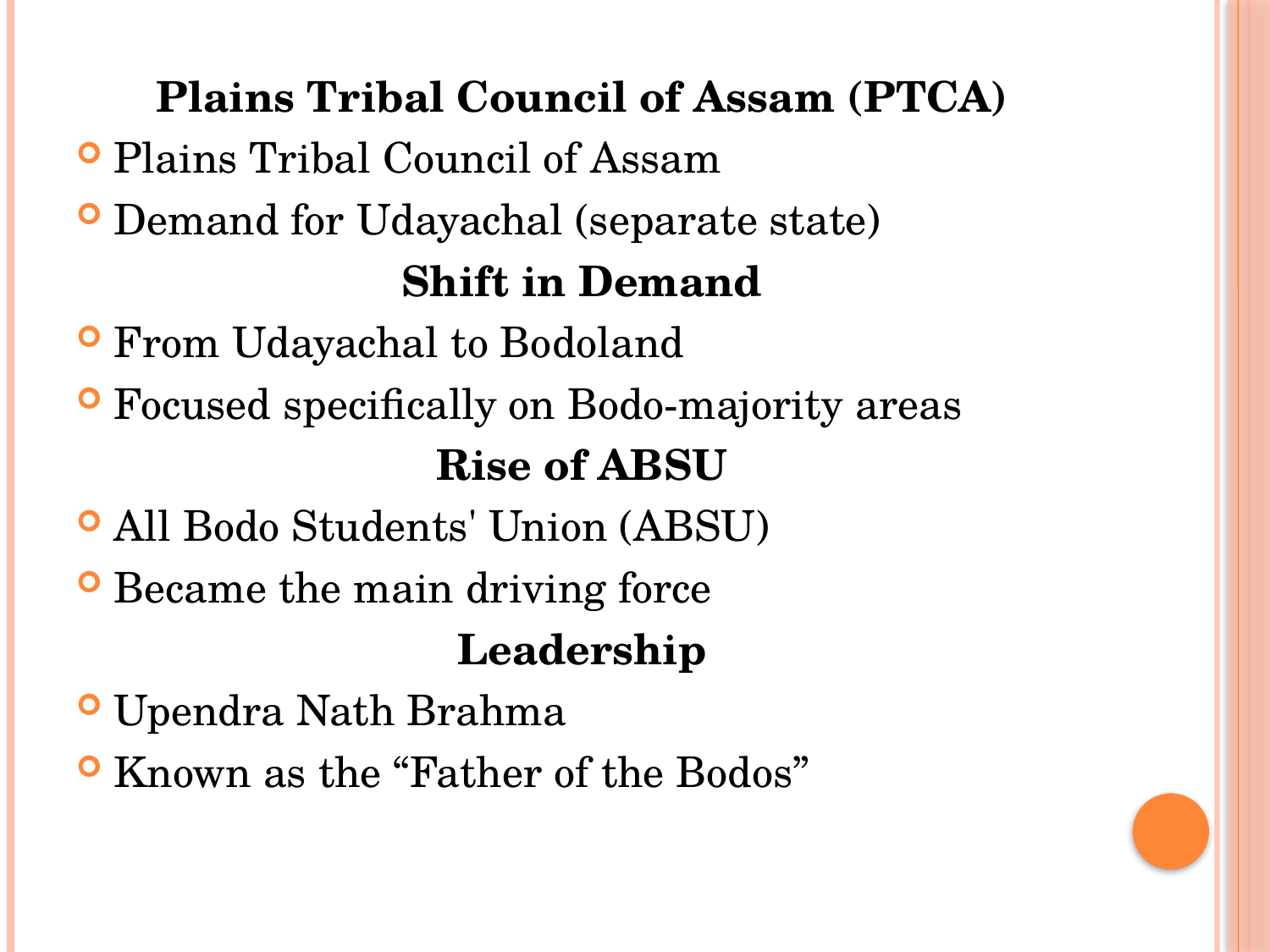

Plains Tribal Council of Assam (PTCA)
Plains Tribal Council of Assam
Demand for Udayachal (separate state)
Shift in Demand
From Udayachal to Bodoland
Focused specifically on Bodo-majority areas
Rise of ABSU
All Bodo Students' Union (ABSU)
Became the main driving force
Leadership
Upendra Nath Brahma
Known as the “Father of the Bodos”